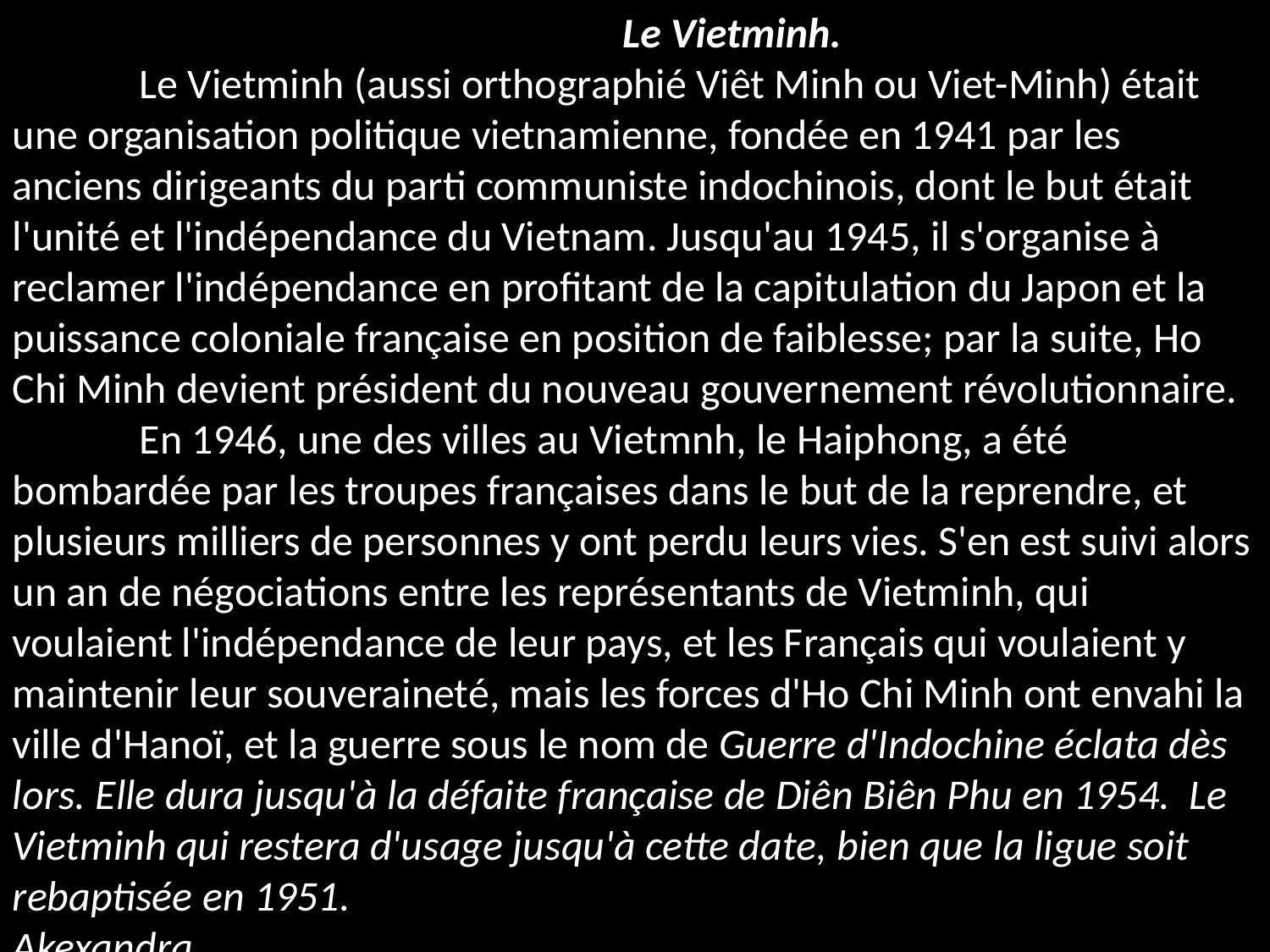

Le Vietminh.
	Le Vietminh (aussi orthographié Viêt Minh ou Viet-Minh) était une organisation politique vietnamienne, fondée en 1941 par les anciens dirigeants du parti communiste indochinois, dont le but était l'unité et l'indépendance du Vietnam. Jusqu'au 1945, il s'organise à reclamer l'indépendance en profitant de la capitulation du Japon et la puissance coloniale française en position de faiblesse; par la suite, Ho Chi Minh devient président du nouveau gouvernement révolutionnaire.
	En 1946, une des villes au Vietmnh, le Haiphong, a été bombardée par les troupes françaises dans le but de la reprendre, et plusieurs milliers de personnes y ont perdu leurs vies. S'en est suivi alors un an de négociations entre les représentants de Vietminh, qui voulaient l'indépendance de leur pays, et les Français qui voulaient y maintenir leur souveraineté, mais les forces d'Ho Chi Minh ont envahi la ville d'Hanoï, et la guerre sous le nom de Guerre d'Indochine éclata dès lors. Elle dura jusqu'à la défaite française de Diên Biên Phu en 1954.  Le Vietminh qui restera d'usage jusqu'à cette date, bien que la ligue soit rebaptisée en 1951.
Akexandra